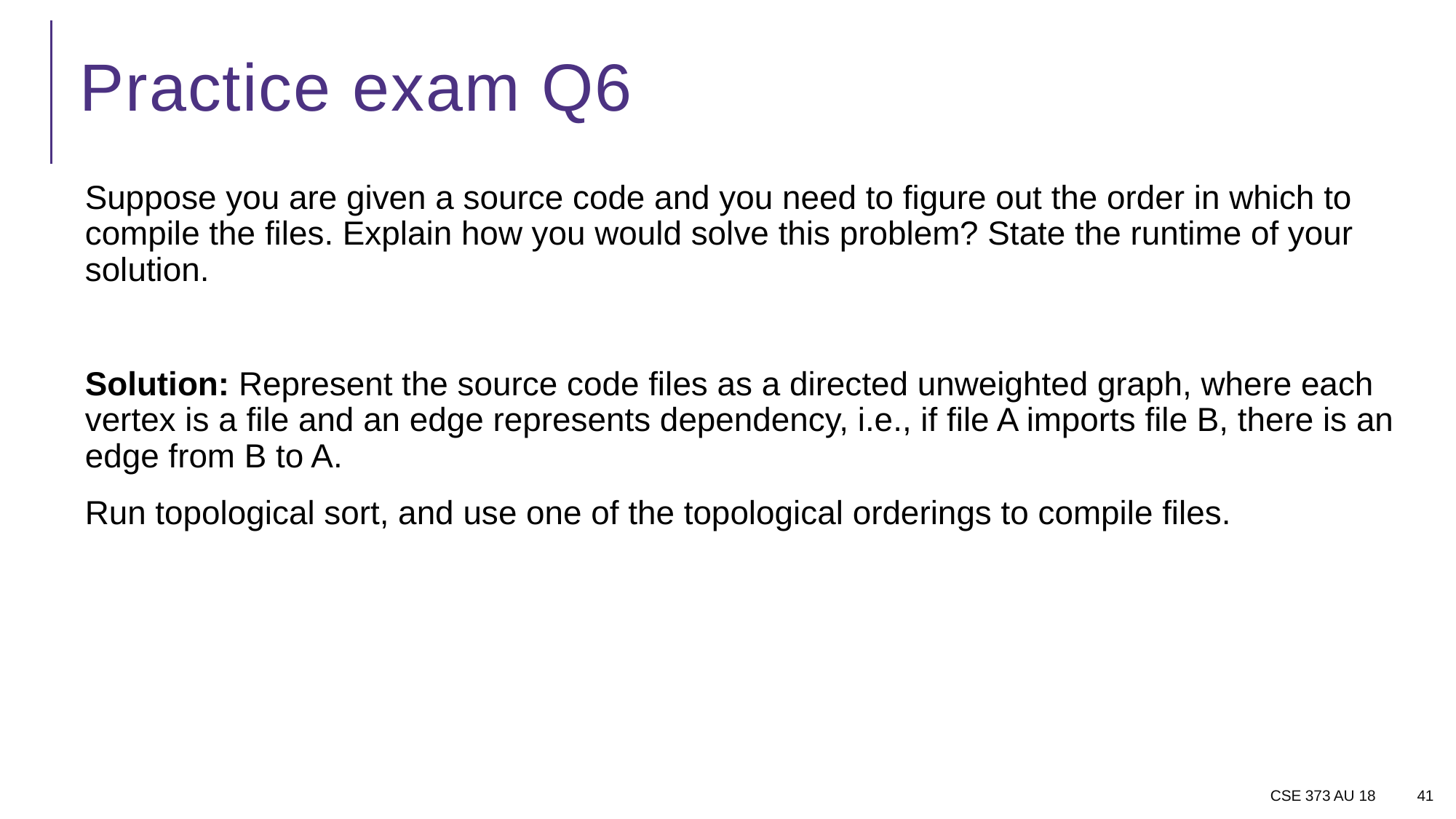

# Practice exam Q6
Suppose you are given a source code and you need to figure out the order in which to compile the files. Explain how you would solve this problem? State the runtime of your solution.

Solution: Represent the source code files as a directed unweighted graph, where each vertex is a file and an edge represents dependency, i.e., if file A imports file B, there is an edge from B to A.
Run topological sort, and use one of the topological orderings to compile files.

CSE 373 AU 18
41